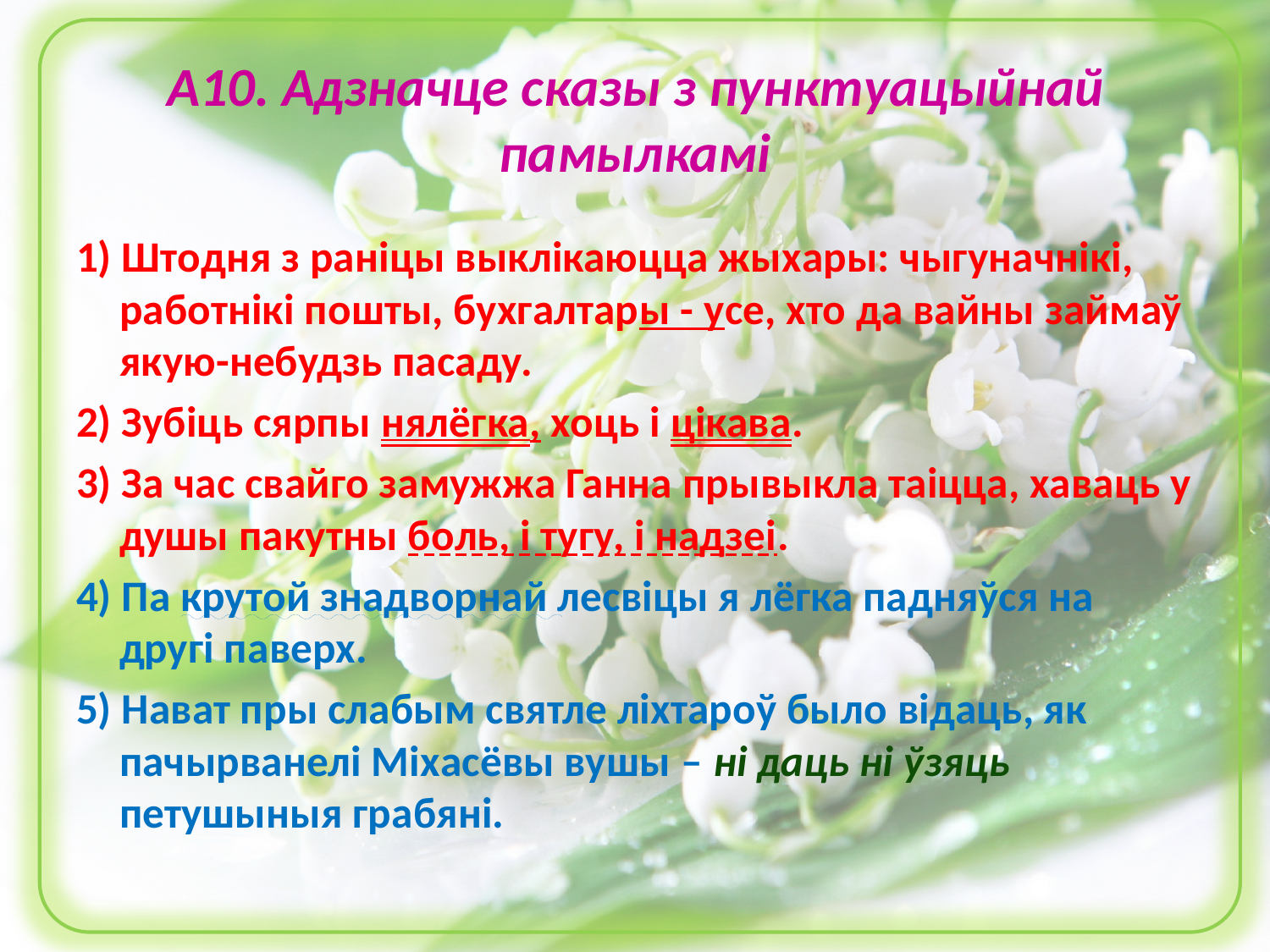

# А10. Адзначце сказы з пунктуацыйнай памылкамі
1) Штодня з раніцы выклікаюцца жыхары: чыгуначнікі, работнікі пошты, бухгалтары - усе, хто да вайны займаў якую-небудзь пасаду.
2) Зубіць сярпы нялёгка, хоць і цікава.
3) За час свайго замужжа Ганна прывыкла таіцца, хаваць у душы пакутны боль, і тугу, і надзеі.
4) Па крутой знадворнай лесвіцы я лёгка падняўся на другі паверх.
5) Нават пры слабым святле ліхтароў было відаць, як пачырванелі Міхасёвы вушы – ні даць ні ўзяць петушыныя грабяні.